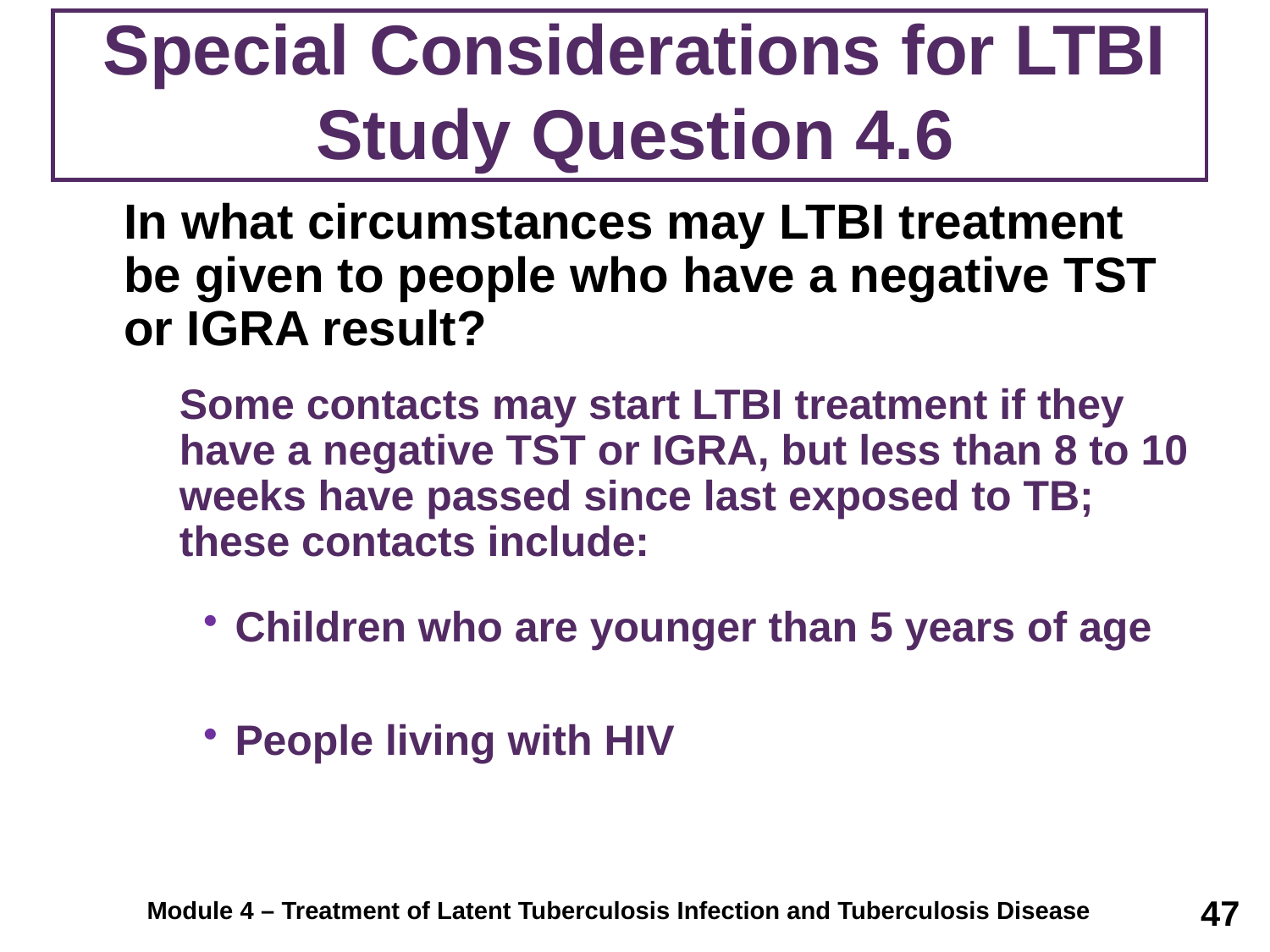

# Special Considerations for LTBI Study Question 4.6

	In what circumstances may LTBI treatment be given to people who have a negative TST or IGRA result?

	Some contacts may start LTBI treatment if they have a negative TST or IGRA, but less than 8 to 10 weeks have passed since last exposed to TB; these contacts include:

Children who are younger than 5 years of age

People living with HIV
47
Module 4 – Treatment of Latent Tuberculosis Infection and Tuberculosis Disease